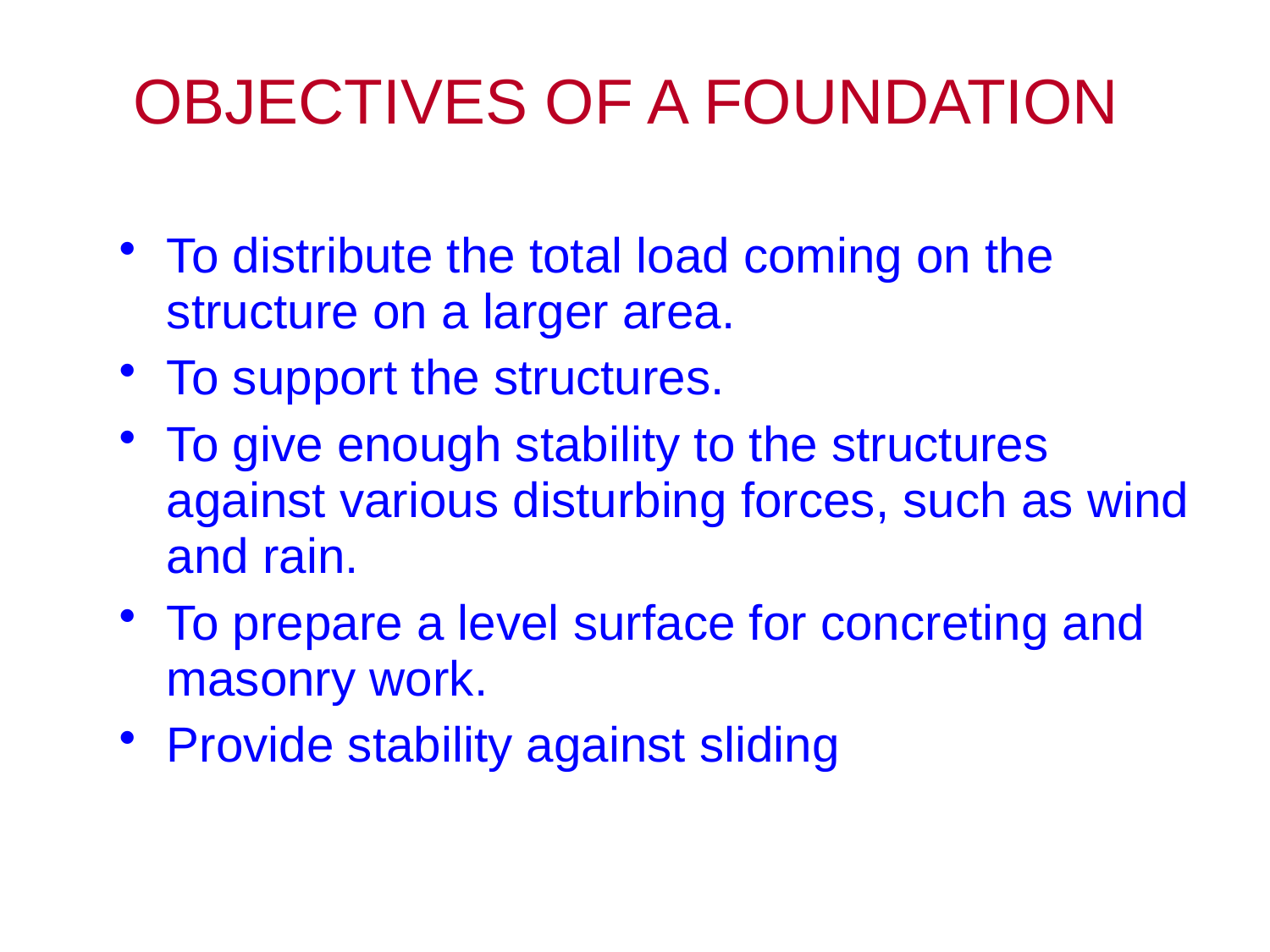

# OBJECTIVES OF A FOUNDATION

To distribute the total load coming on the structure on a larger area.
To support the structures.
To give enough stability to the structures against various disturbing forces, such as wind and rain.
To prepare a level surface for concreting and masonry work.
Provide stability against sliding